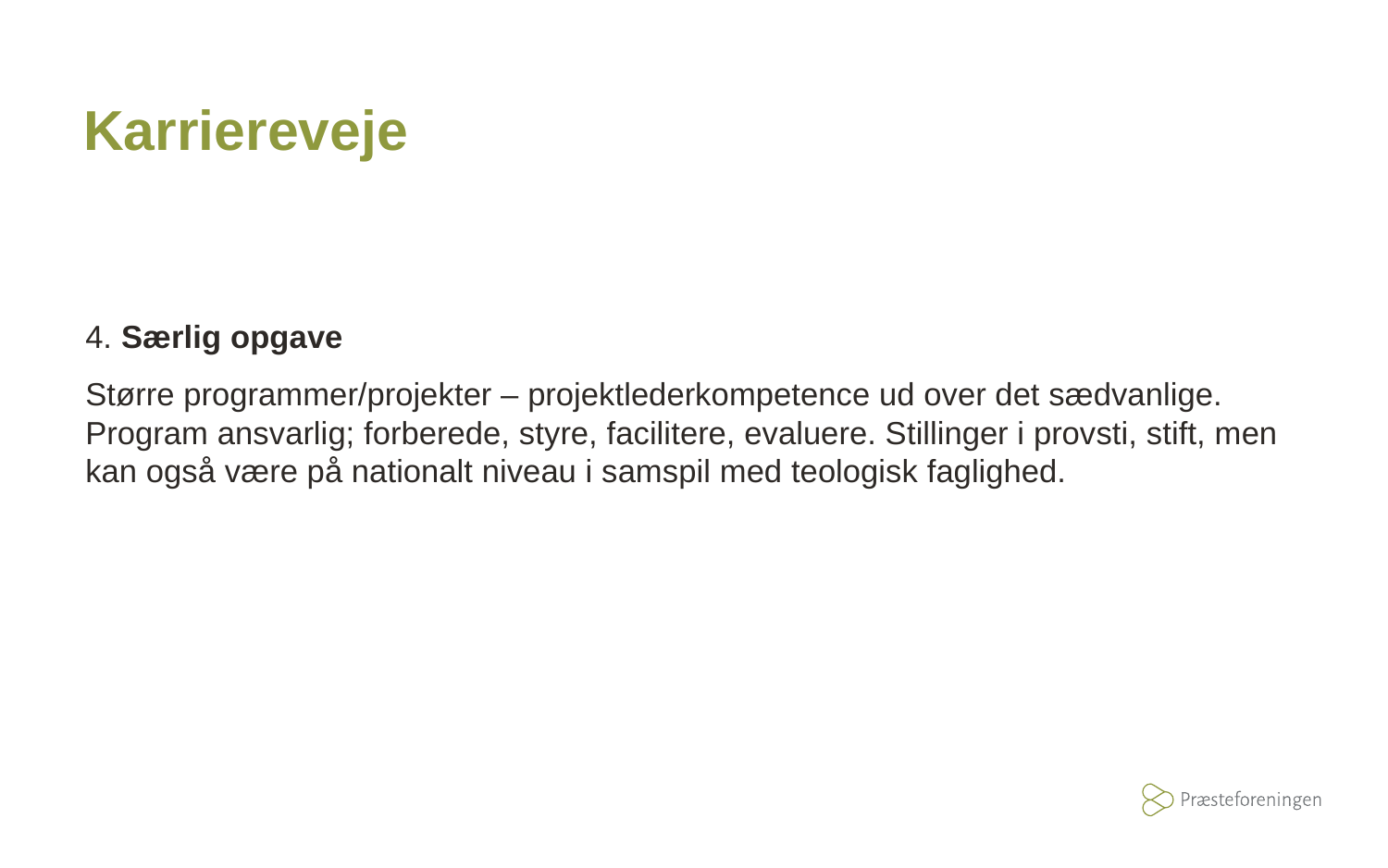

# Karriereveje
4. Særlig opgave
Større programmer/projekter – projektlederkompetence ud over det sædvanlige. Program ansvarlig; forberede, styre, facilitere, evaluere. Stillinger i provsti, stift, men kan også være på nationalt niveau i samspil med teologisk faglighed.